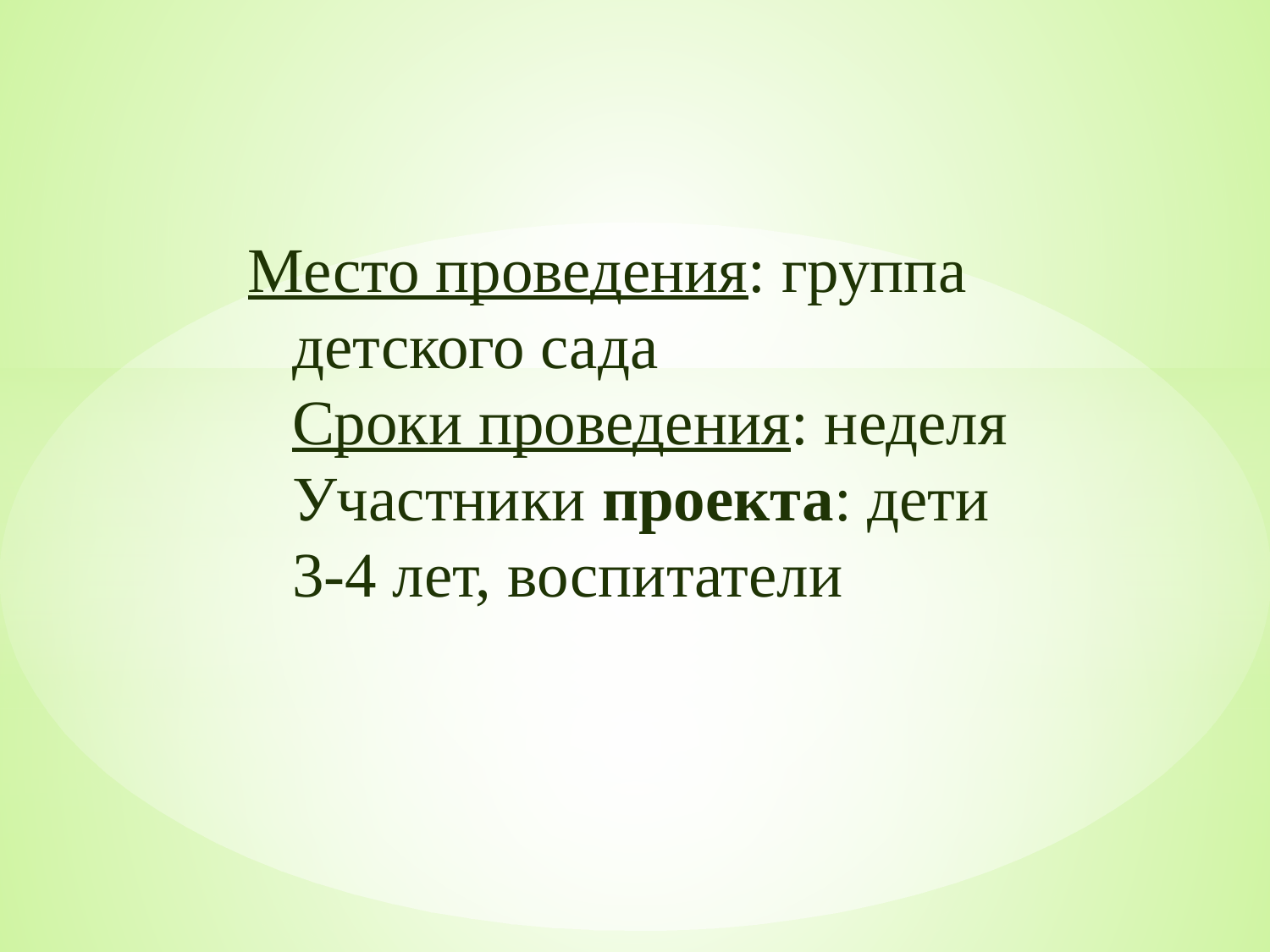

# Место проведения: группа детского сада Сроки проведения: неделя Участники проекта: дети 3-4 лет, воспитатели